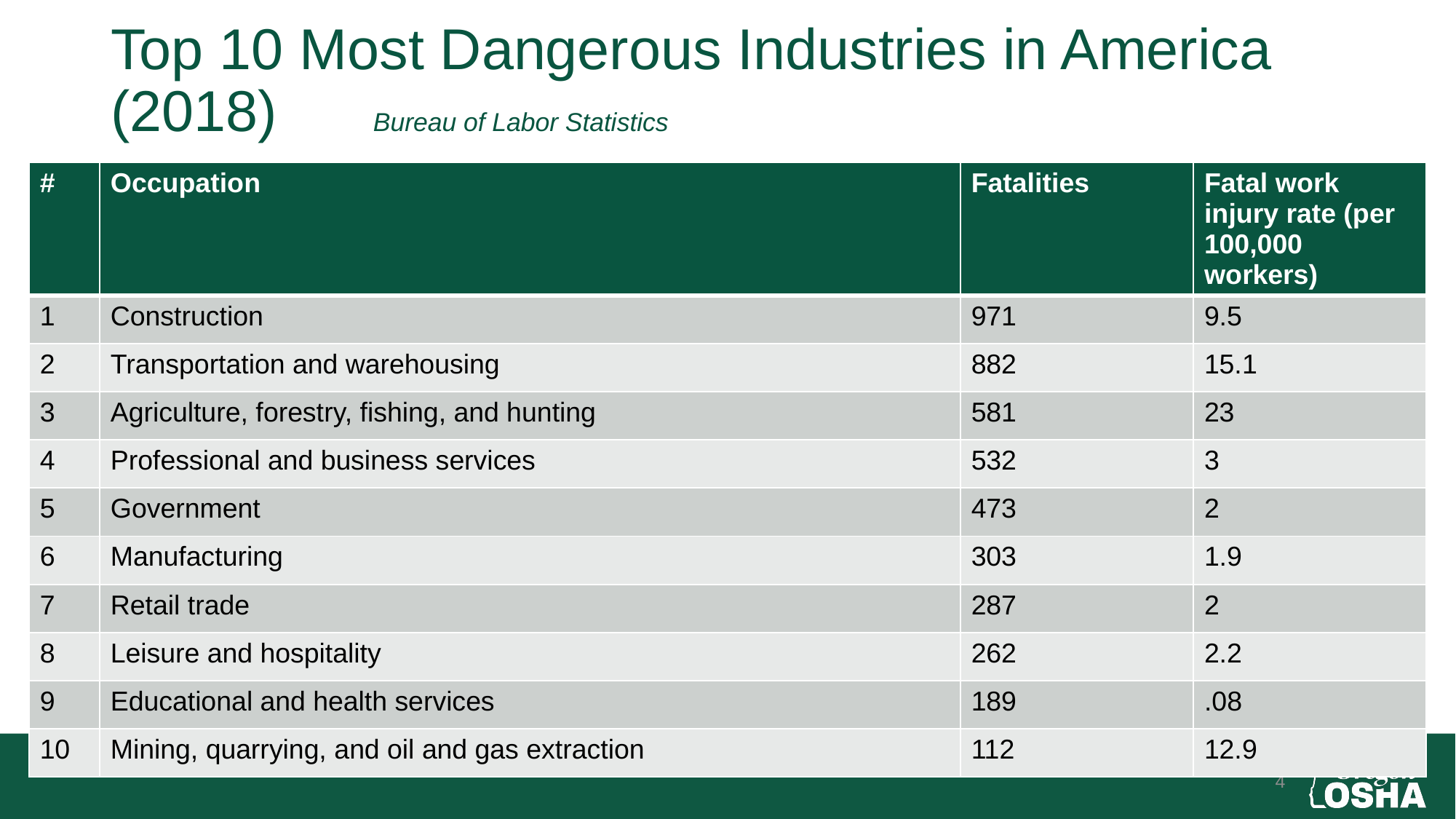

# Top 10 Most Dangerous Industries in America (2018)      Bureau of Labor Statistics
| # | Occupation | Fatalities | Fatal work injury rate (per 100,000 workers) |
| --- | --- | --- | --- |
| 1 | Construction | 971 | 9.5 |
| 2 | Transportation and warehousing | 882 | 15.1 |
| 3 | Agriculture, forestry, fishing, and hunting | 581 | 23 |
| 4 | Professional and business services | 532 | 3 |
| 5 | Government | 473 | 2 |
| 6 | Manufacturing | 303 | 1.9 |
| 7 | Retail trade | 287 | 2 |
| 8 | Leisure and hospitality | 262 | 2.2 |
| 9 | Educational and health services | 189 | .08 |
| 10 | Mining, quarrying, and oil and gas extraction | 112 | 12.9 |
4